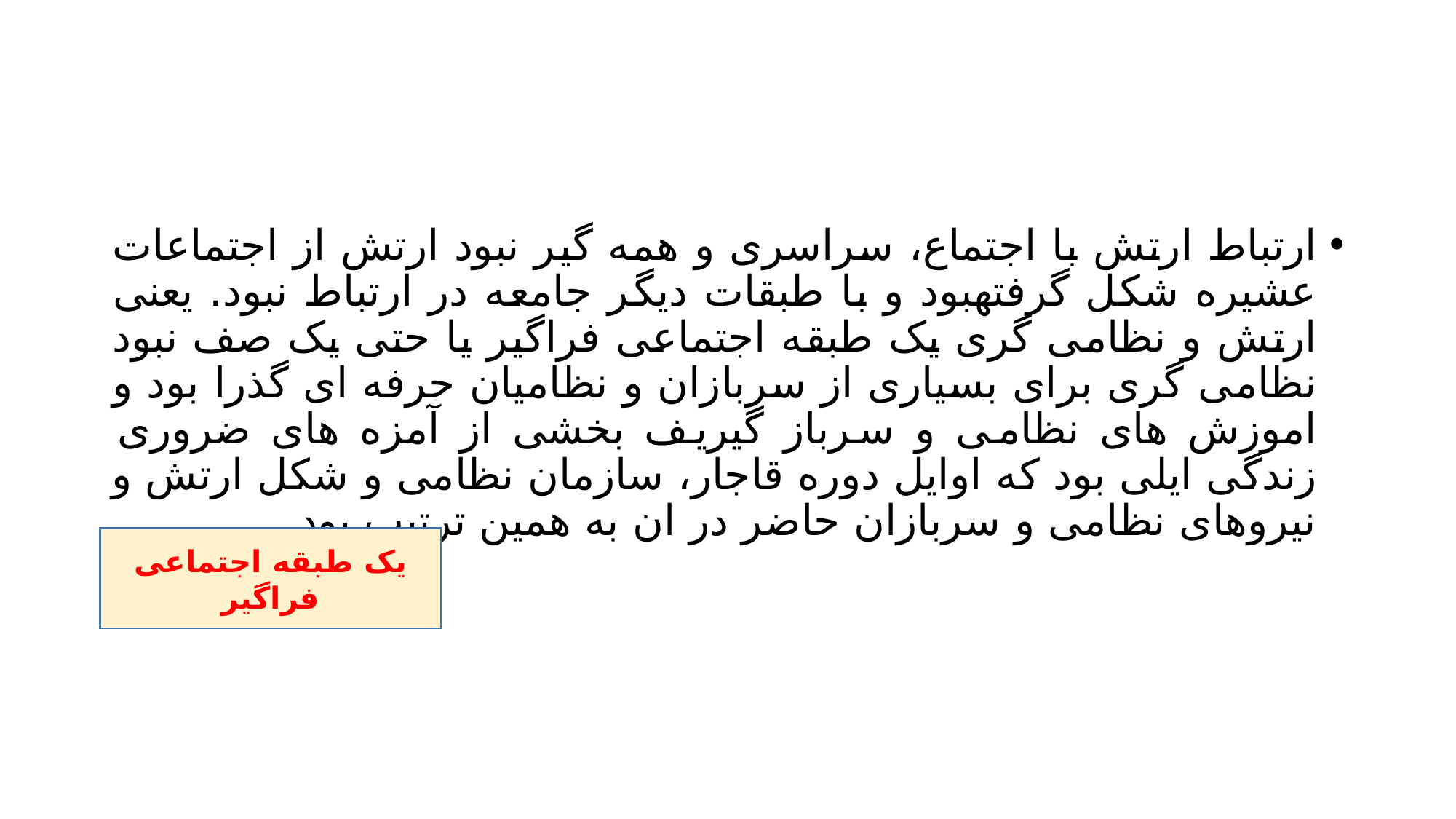

#
ارتباط ارتش با اجتماع، سراسری و همه گیر نبود ارتش از اجتماعات عشیره شکل گرفتهبود و با طبقات دیگر جامعه در ارتباط نبود. یعنی ارتش و نظامی گری یک طبقه اجتماعی فراگیر یا حتی یک صف نبود نظامی گری برای بسیاری از سربازان و نظامیان حرفه ای گذرا بود و اموزش های نظامی و سرباز گیریف بخشی از آمزه های ضروری زندگی ایلی بود که اوایل دوره قاجار، سازمان نظامی و شکل ارتش و نیروهای نظامی و سربازان حاضر در ان به همین ترتیب بود

یک طبقه اجتماعی فراگیر